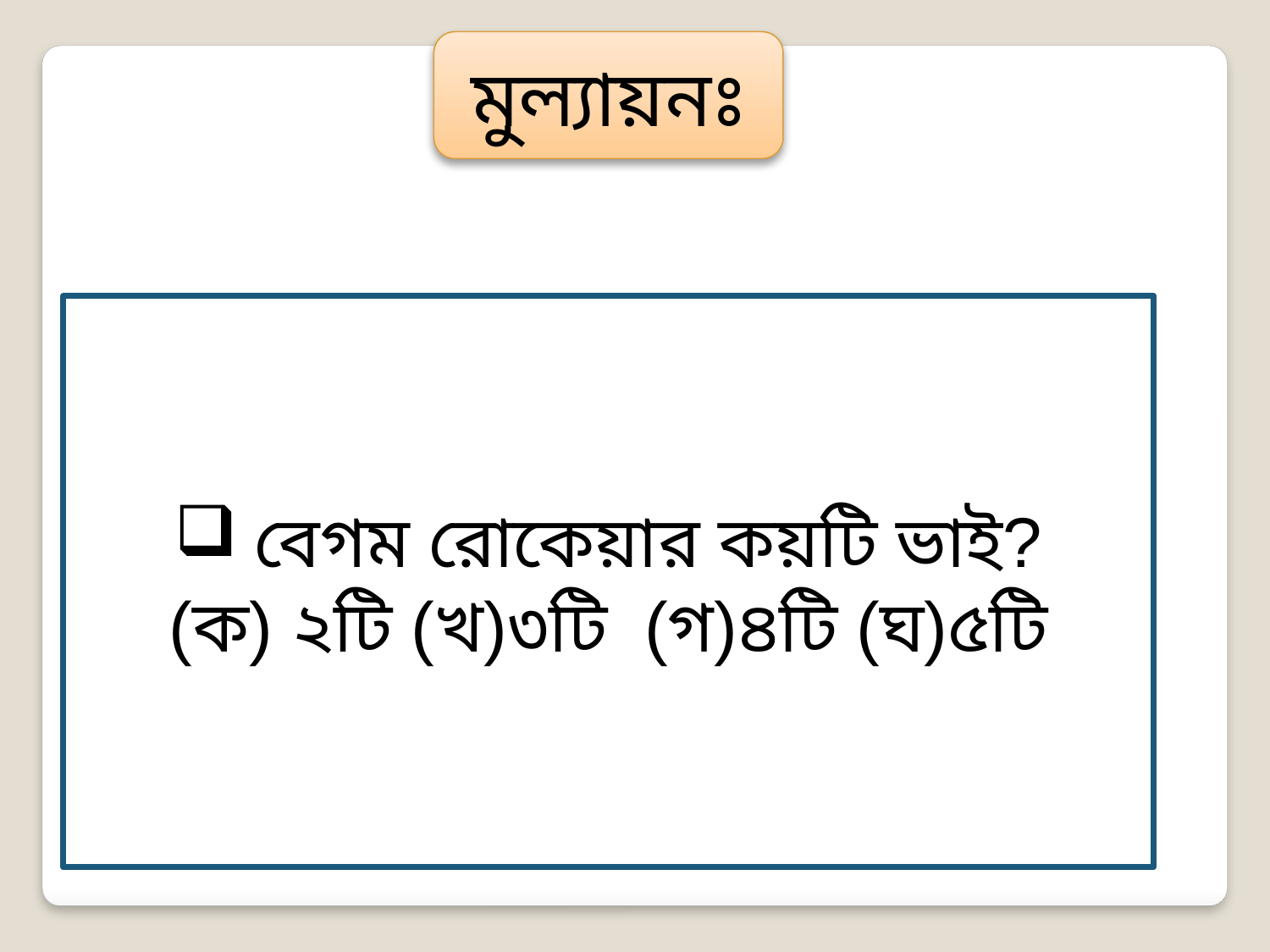

মুল্যায়নঃ
বেগম রোকেয়ার কয়টি ভাই?
(ক) ২টি (খ)৩টি  (গ)৪টি (ঘ)৫টি